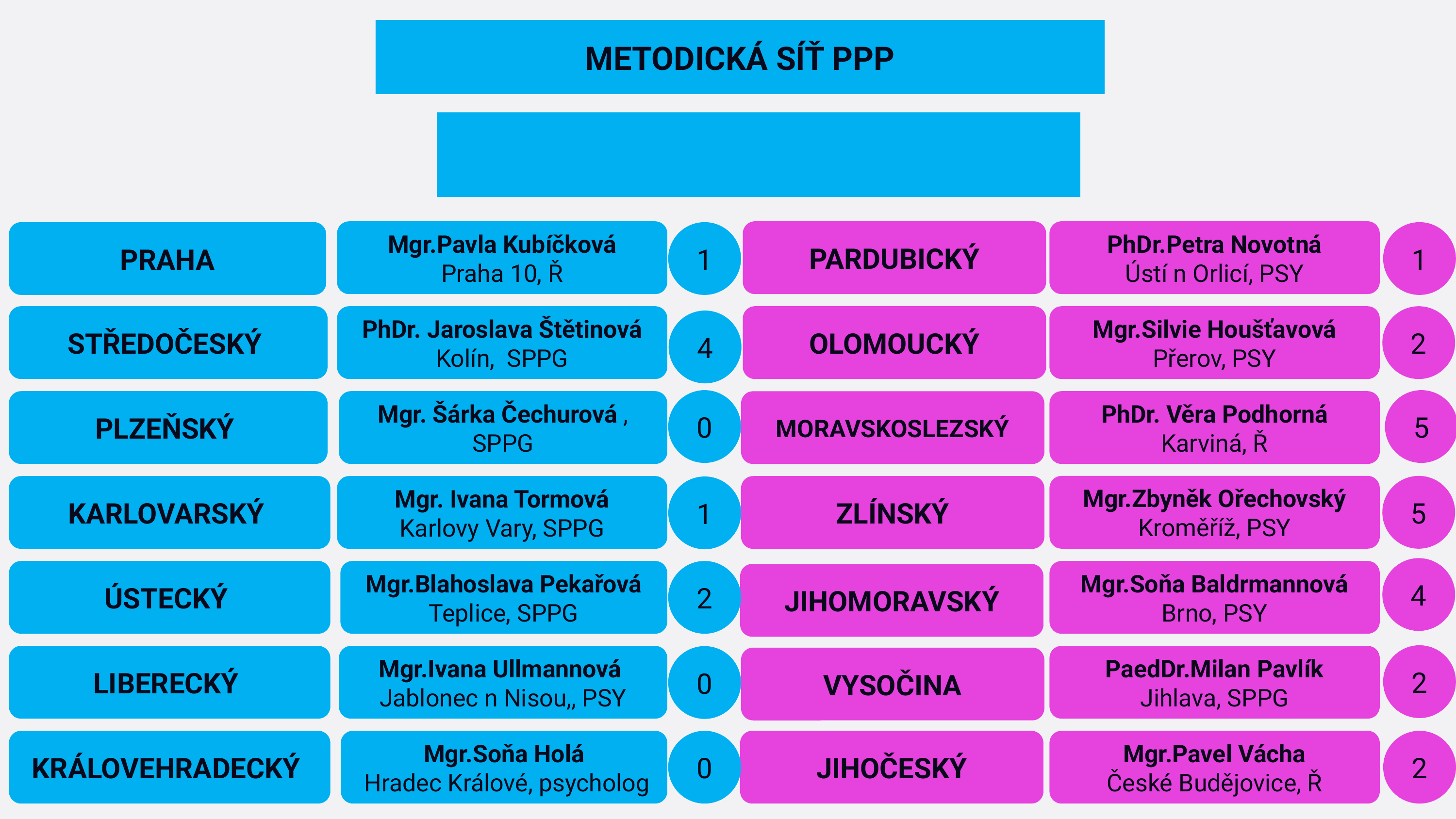

METODICKÁ SÍŤ PPP

PARDUBICKÝ
PhDr.Petra Novotná
Ústí n Orlicí, PSY
Mgr.Pavla Kubíčková
Praha 10, Ř
PRAHA
1
1
STŘEDOČESKÝ
PhDr. Jaroslava Štětinová Kolín,  SPPG
OLOMOUCKÝ
Mgr.Silvie Houšťavová
Přerov, PSY
2
4
0
5
PLZEŇSKÝ
Mgr. Šárka Čechurová , SPPG
PhDr. Věra Podhorná
Karviná, Ř
MORAVSKOSLEZSKÝ
Mgr.Zbyněk Ořechovský
Kroměříž, PSY
5
KARLOVARSKÝ
Mgr. Ivana Tormová
Karlovy Vary, SPPG
ZLÍNSKÝ
1
4
ÚSTECKÝ
Mgr.Blahoslava Pekařová
Teplice, SPPG
2
Mgr.Soňa Baldrmannová
Brno, PSY
JIHOMORAVSKÝ
2
LIBERECKÝ
Mgr.Ivana Ullmannová
Jablonec n Nisou,, PSY
PaedDr.Milan Pavlík
Jihlava, SPPG
0
VYSOČINA
KRÁLOVEHRADECKÝ
Mgr.Soňa Holá
 Hradec Králové, psycholog
0
JIHOČESKÝ
Mgr.Pavel Vácha
České Budějovice, Ř
2